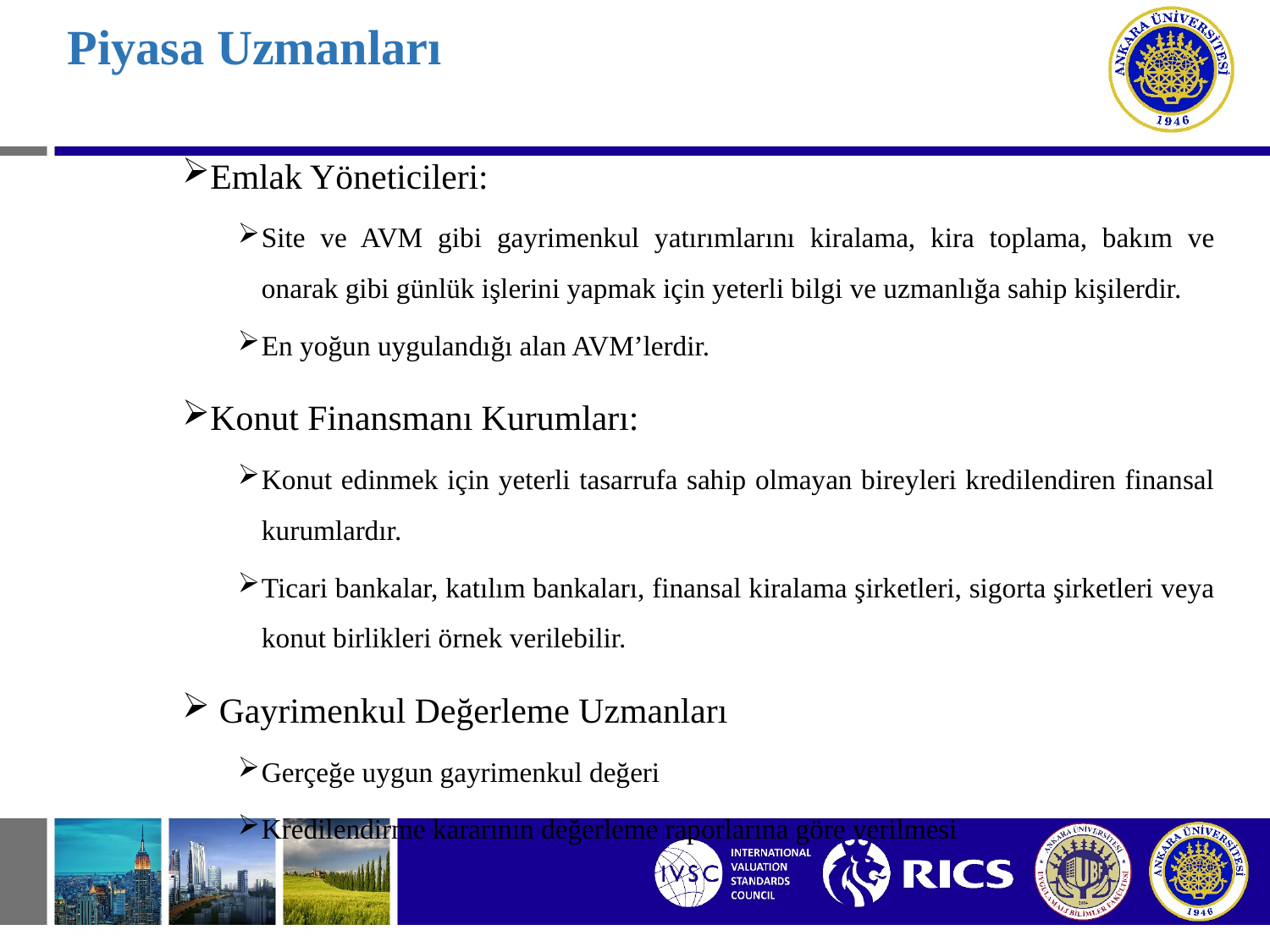

# Piyasa Uzmanları
Emlak Yöneticileri:
Site ve AVM gibi gayrimenkul yatırımlarını kiralama, kira toplama, bakım ve onarak gibi günlük işlerini yapmak için yeterli bilgi ve uzmanlığa sahip kişilerdir.
En yoğun uygulandığı alan AVM’lerdir.
Konut Finansmanı Kurumları:
Konut edinmek için yeterli tasarrufa sahip olmayan bireyleri kredilendiren finansal kurumlardır.
Ticari bankalar, katılım bankaları, finansal kiralama şirketleri, sigorta şirketleri veya konut birlikleri örnek verilebilir.
 Gayrimenkul Değerleme Uzmanları
Gerçeğe uygun gayrimenkul değeri
Kredilendirme kararının değerleme raporlarına göre verilmesi